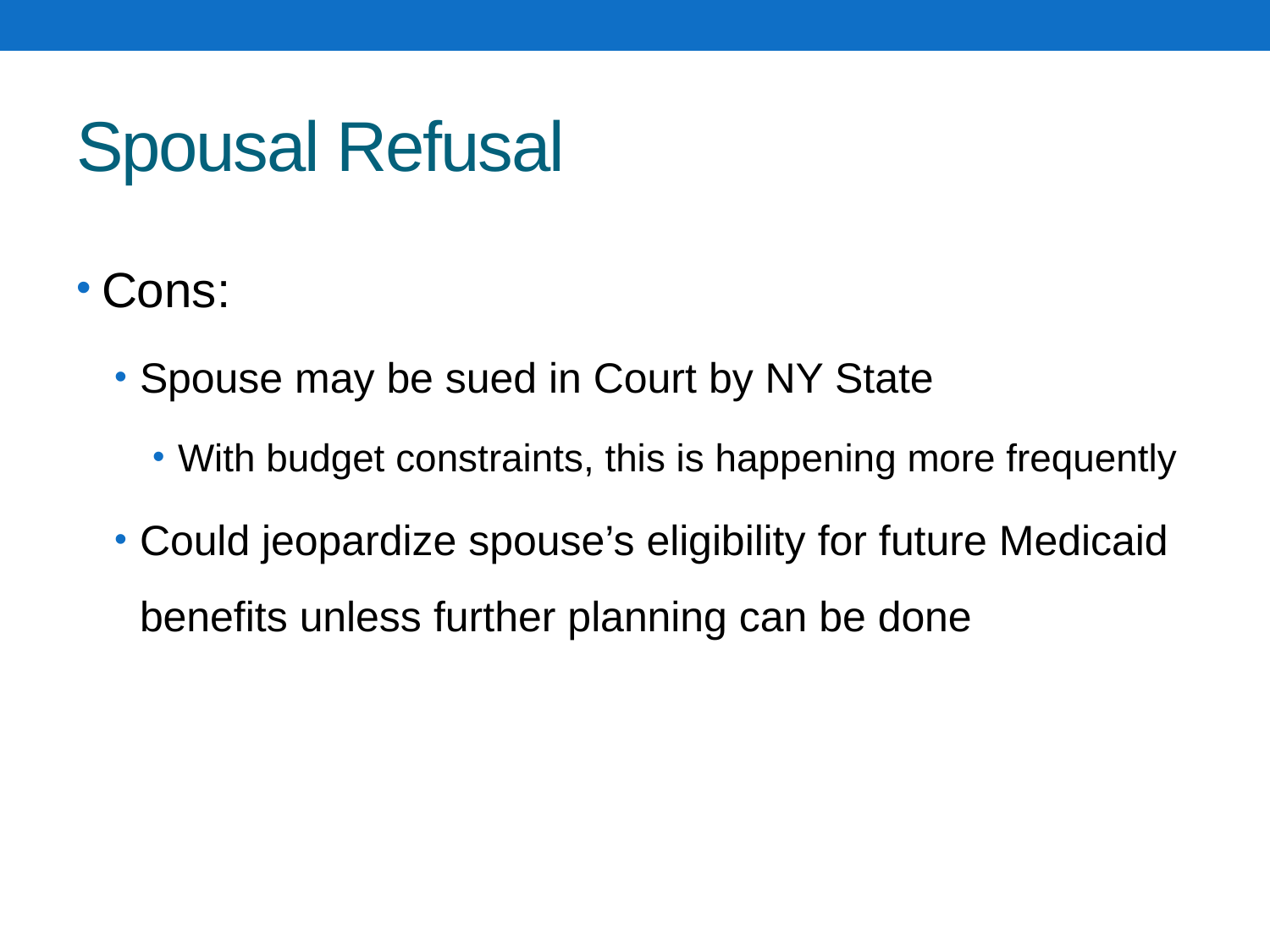

# Spousal Refusal
Cons:
Spouse may be sued in Court by NY State
With budget constraints, this is happening more frequently
Could jeopardize spouse’s eligibility for future Medicaid benefits unless further planning can be done